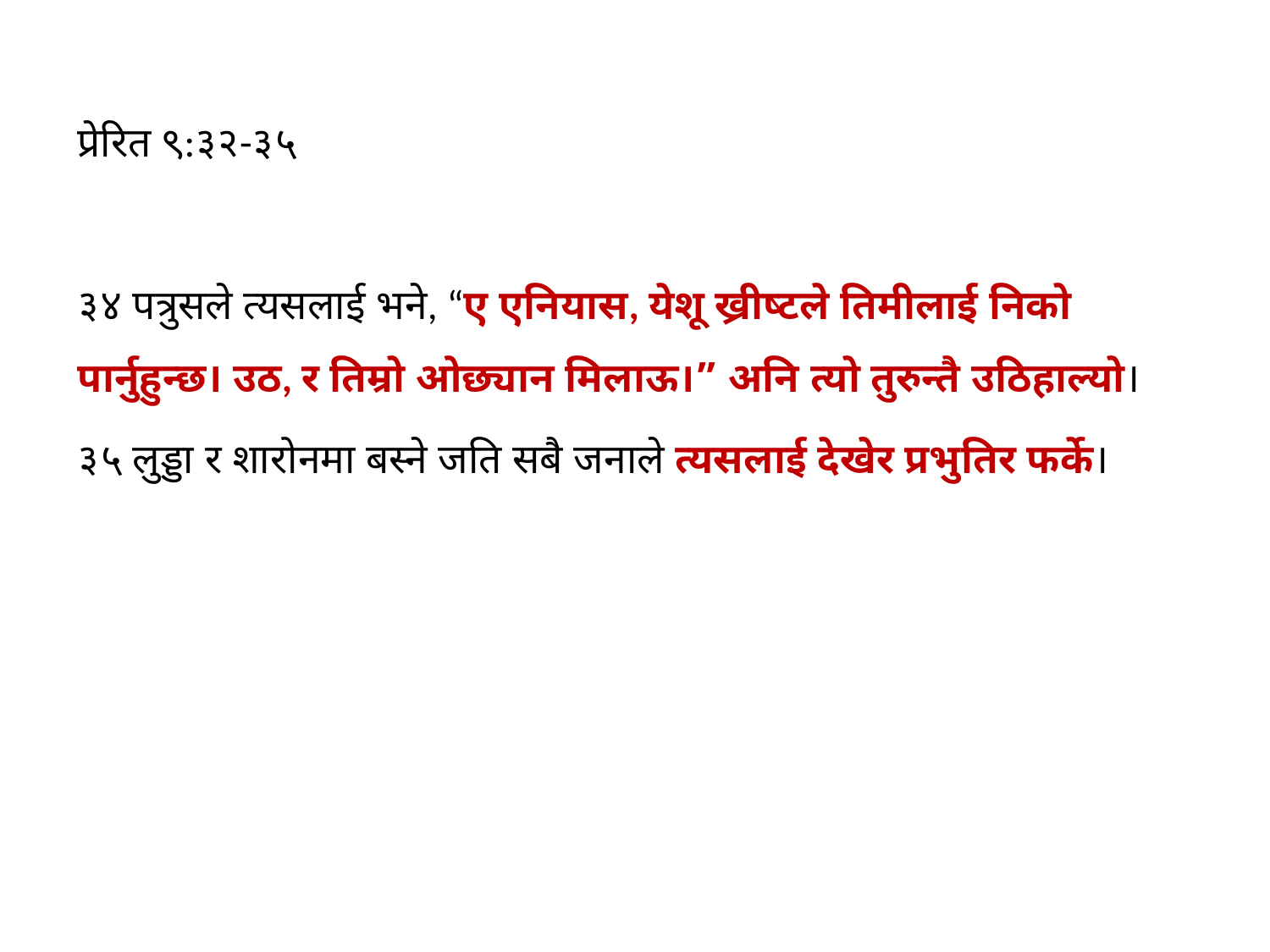

प्रेरित ९:३२-३५

३४ पत्रुसले त्‍यसलाई भने, “ए एनियास, येशू ख्रीष्‍टले तिमीलाई निको पार्नुहुन्‍छ। उठ, र तिम्रो ओछ्यान मिलाऊ।” अनि त्‍यो तुरुन्‍तै उठिहाल्‍यो।
३५ लुड्डा र शारोनमा बस्‍ने जति सबै जनाले त्‍यसलाई देखेर प्रभुतिर फर्के।